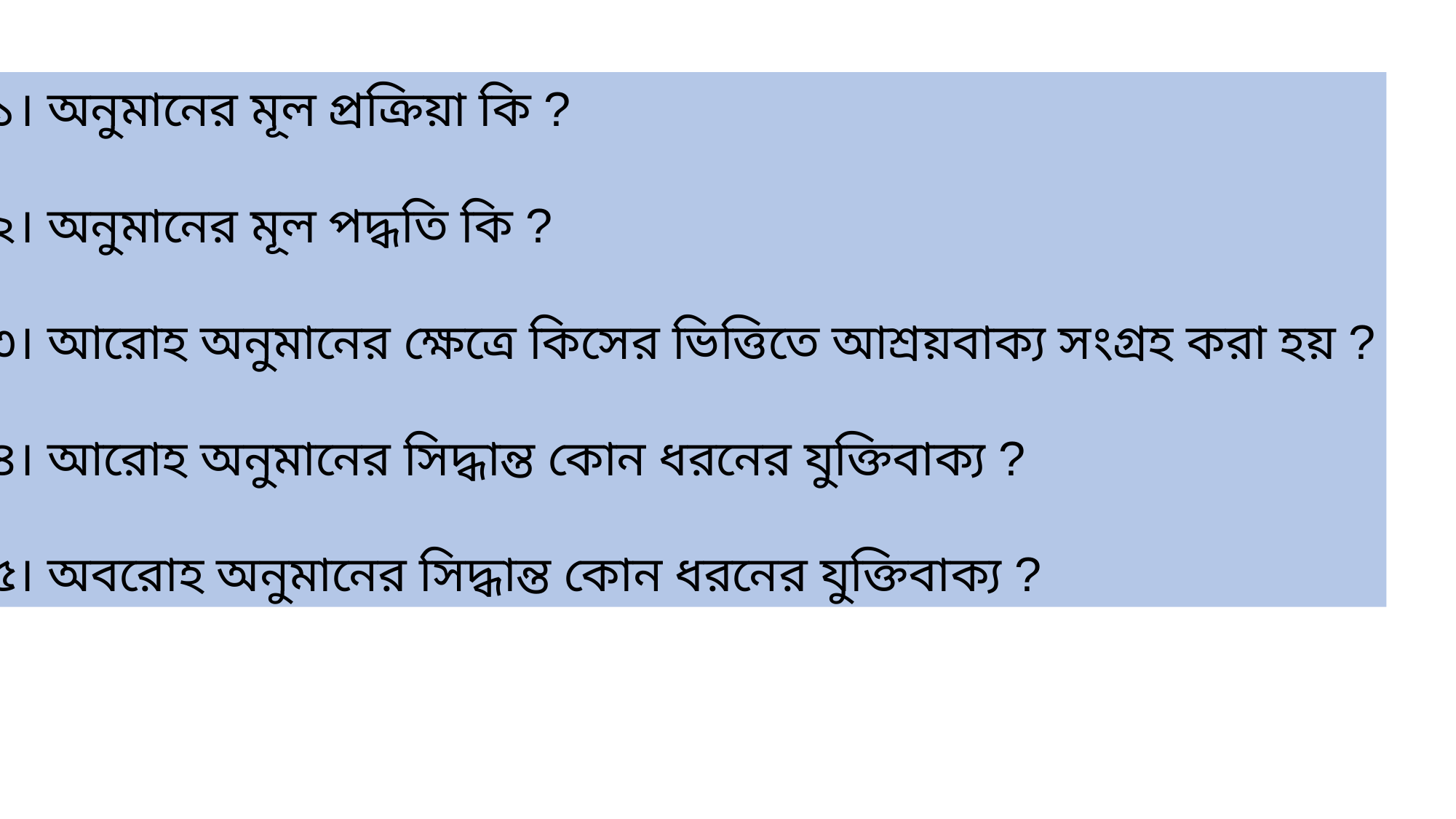

২১। অনুমানের মূল প্রক্রিয়া কি ?

২২। অনুমানের মূল পদ্ধতি কি ?

২৩। আরোহ অনুমানের ক্ষেত্রে কিসের ভিত্তিতে আশ্রয়বাক্য সংগ্রহ করা হয় ?

২৪। আরোহ অনুমানের সিদ্ধান্ত কোন ধরনের যুক্তিবাক্য ?

২৫। অবরোহ অনুমানের সিদ্ধান্ত কোন ধরনের যুক্তিবাক্য ?